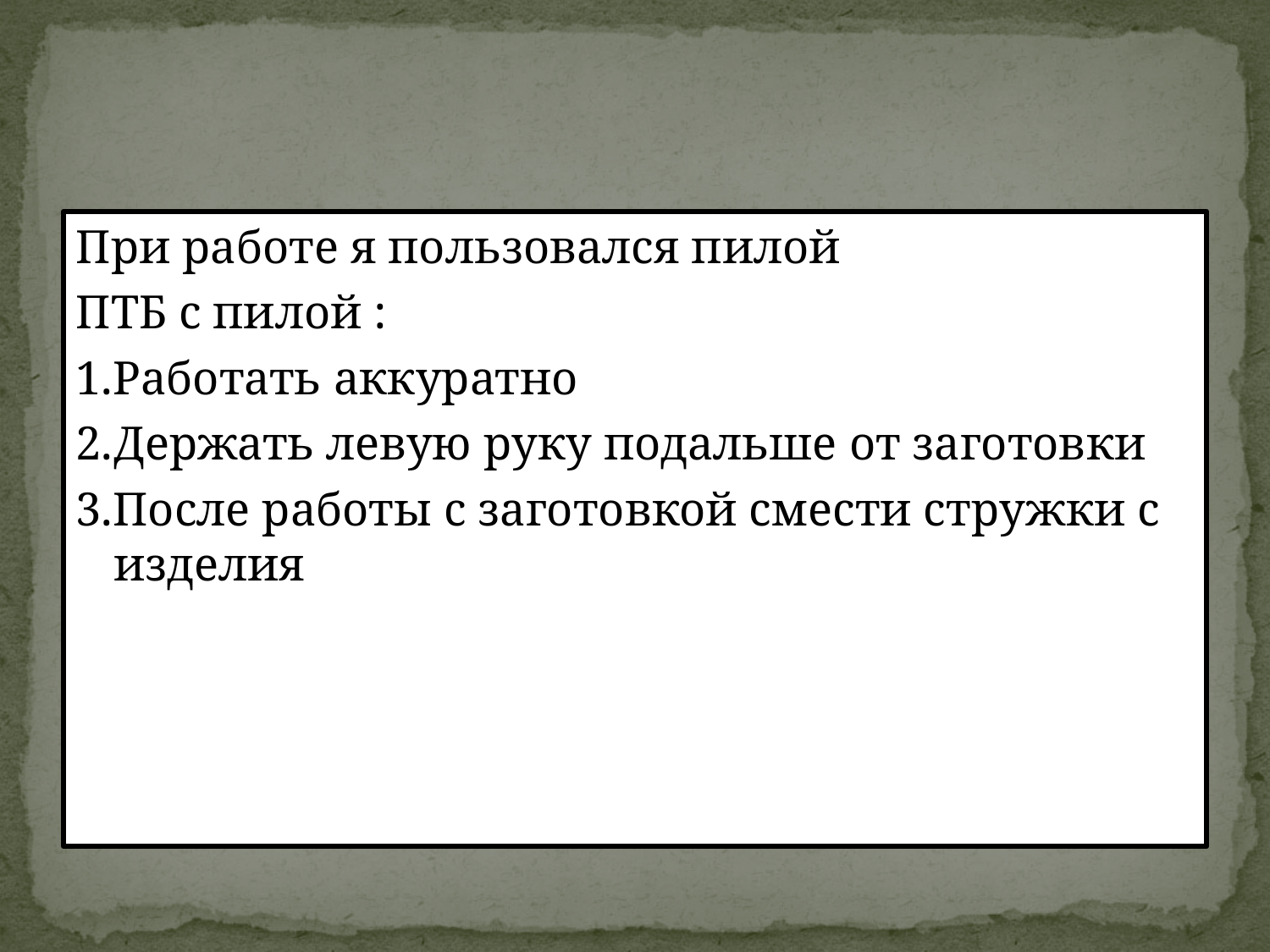

#
При работе я пользовался пилой
ПТБ с пилой :
1.Работать аккуратно
2.Держать левую руку подальше от заготовки
3.После работы с заготовкой смести стружки с изделия